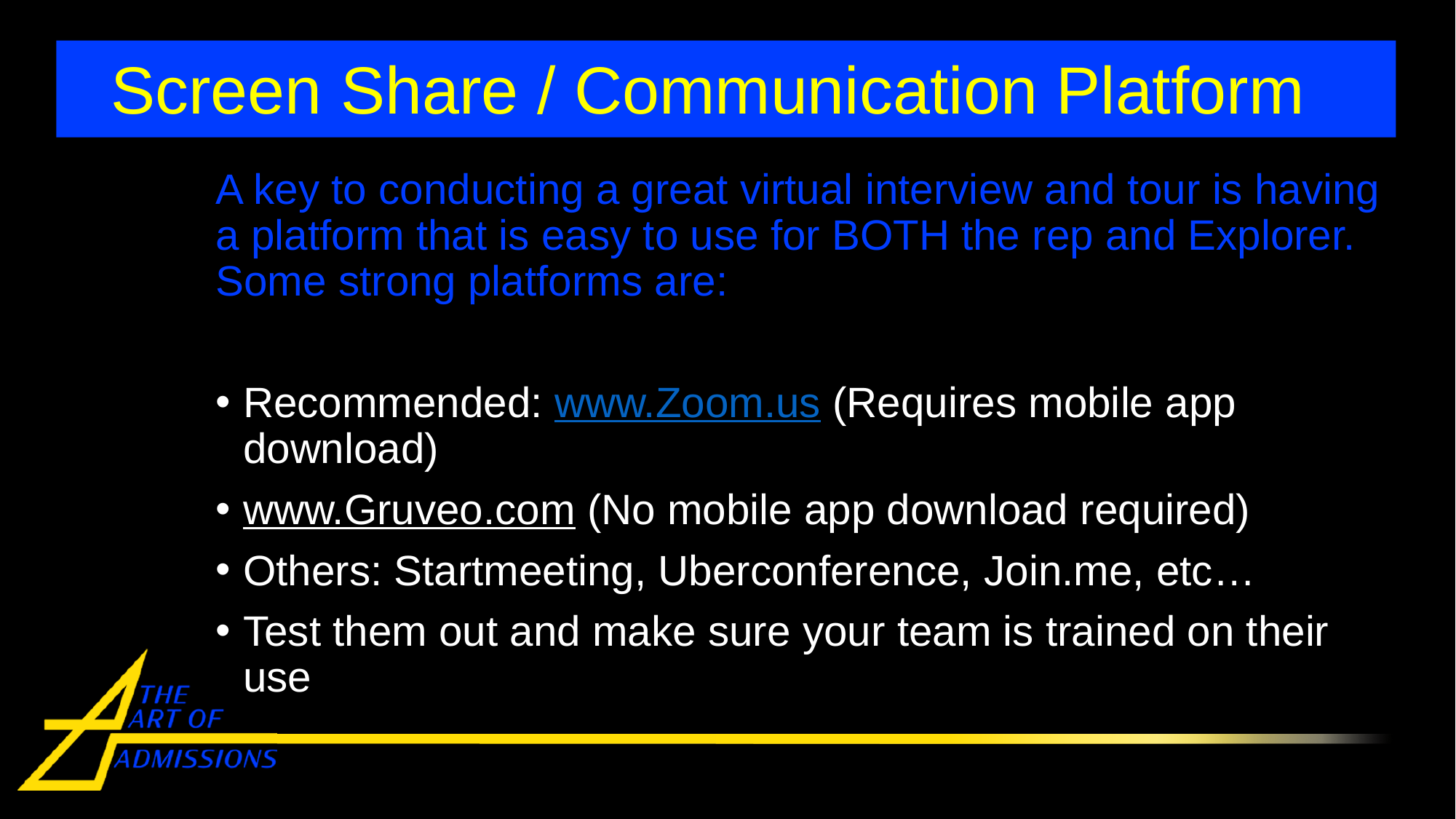

# Screen Share / Communication Platform

A key to conducting a great virtual interview and tour is having a platform that is easy to use for BOTH the rep and Explorer.  Some strong platforms are:

Recommended: www.Zoom.us (Requires mobile app download)
www.Gruveo.com (No mobile app download required)
Others: Startmeeting, Uberconference, Join.me, etc…
Test them out and make sure your team is trained on their use